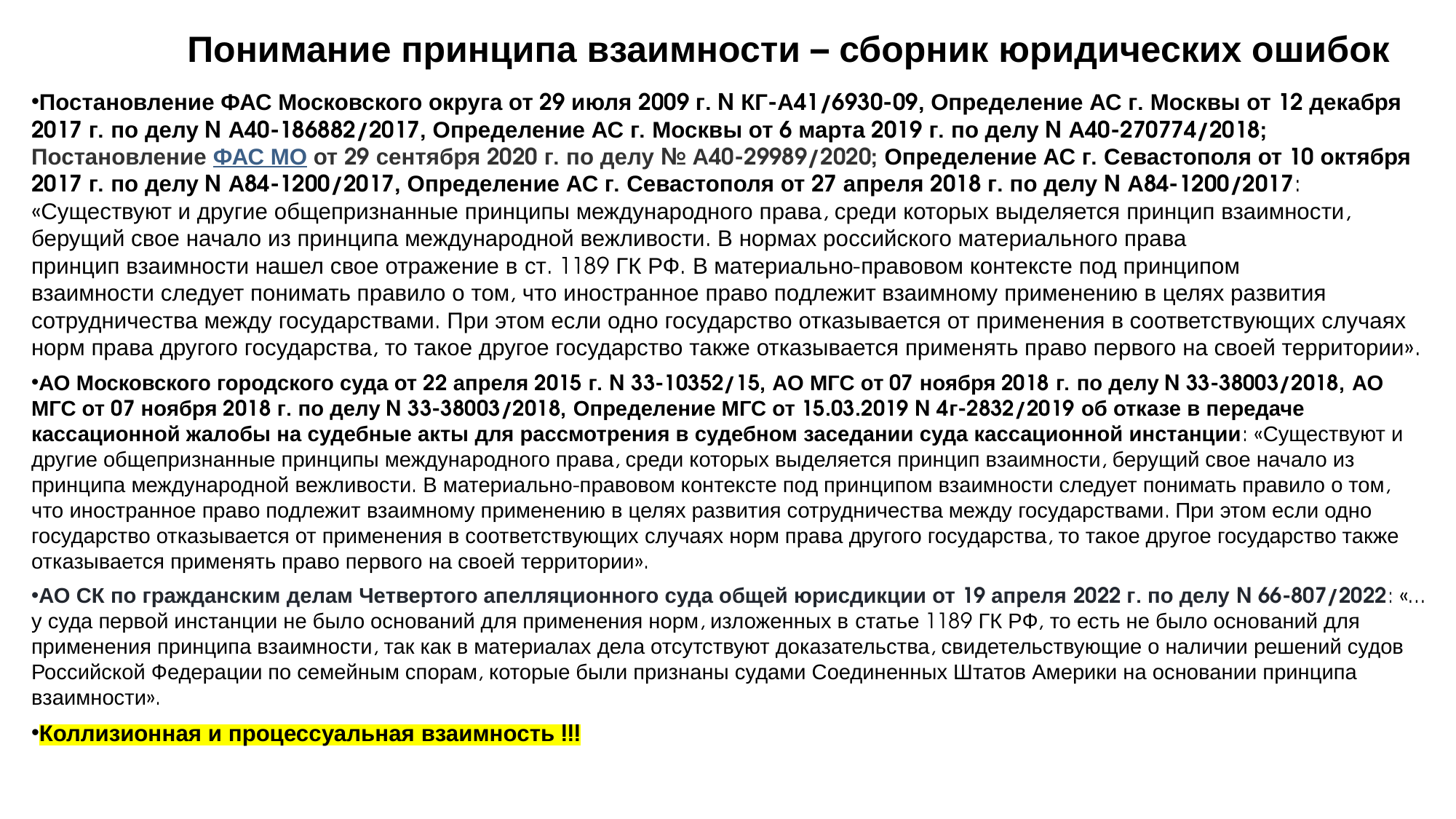

# Понимание принципа взаимности – сборник юридических ошибок
Постановление ФАС Московского округа от 29 июля 2009 г. N КГ-А41/6930-09, Определение АС г. Москвы от 12 декабря 2017 г. по делу N А40-186882/2017, Определение АС г. Москвы от 6 марта 2019 г. по делу N А40-270774/2018; Постановление ФАС МО от 29 сентября 2020 г. по делу № А40-29989/2020; Определение АС г. Севастополя от 10 октября 2017 г. по делу N А84-1200/2017, Определение АС г. Севастополя от 27 апреля 2018 г. по делу N А84-1200/2017: «Существуют и другие общепризнанные принципы международного права, среди которых выделяется принцип взаимности, берущий свое начало из принципа международной вежливости. В нормах российского материального права принцип взаимности нашел свое отражение в ст. 1189 ГК РФ. В материально-правовом контексте под принципом взаимности следует понимать правило о том, что иностранное право подлежит взаимному применению в целях развития сотрудничества между государствами. При этом если одно государство отказывается от применения в соответствующих случаях норм права другого государства, то такое другое государство также отказывается применять право первого на своей территории».
АО Московского городского суда от 22 апреля 2015 г. N 33-10352/15, АО МГС от 07 ноября 2018 г. по делу N 33-38003/2018, АО МГС от 07 ноября 2018 г. по делу N 33-38003/2018, Определение МГС от 15.03.2019 N 4г-2832/2019 об отказе в передаче кассационной жалобы на судебные акты для рассмотрения в судебном заседании суда кассационной инстанции: «Существуют и другие общепризнанные принципы международного права, среди которых выделяется принцип взаимности, берущий свое начало из принципа международной вежливости. В материально-правовом контексте под принципом взаимности следует понимать правило о том, что иностранное право подлежит взаимному применению в целях развития сотрудничества между государствами. При этом если одно государство отказывается от применения в соответствующих случаях норм права другого государства, то такое другое государство также отказывается применять право первого на своей территории».
АО СК по гражданским делам Четвертого апелляционного суда общей юрисдикции от 19 апреля 2022 г. по делу N 66-807/2022: «… у суда первой инстанции не было оснований для применения норм, изложенных в статье 1189 ГК РФ, то есть не было оснований для применения принципа взаимности, так как в материалах дела отсутствуют доказательства, свидетельствующие о наличии решений судов Российской Федерации по семейным спорам, которые были признаны судами Соединенных Штатов Америки на основании принципа взаимности».
Коллизионная и процессуальная взаимность !!!